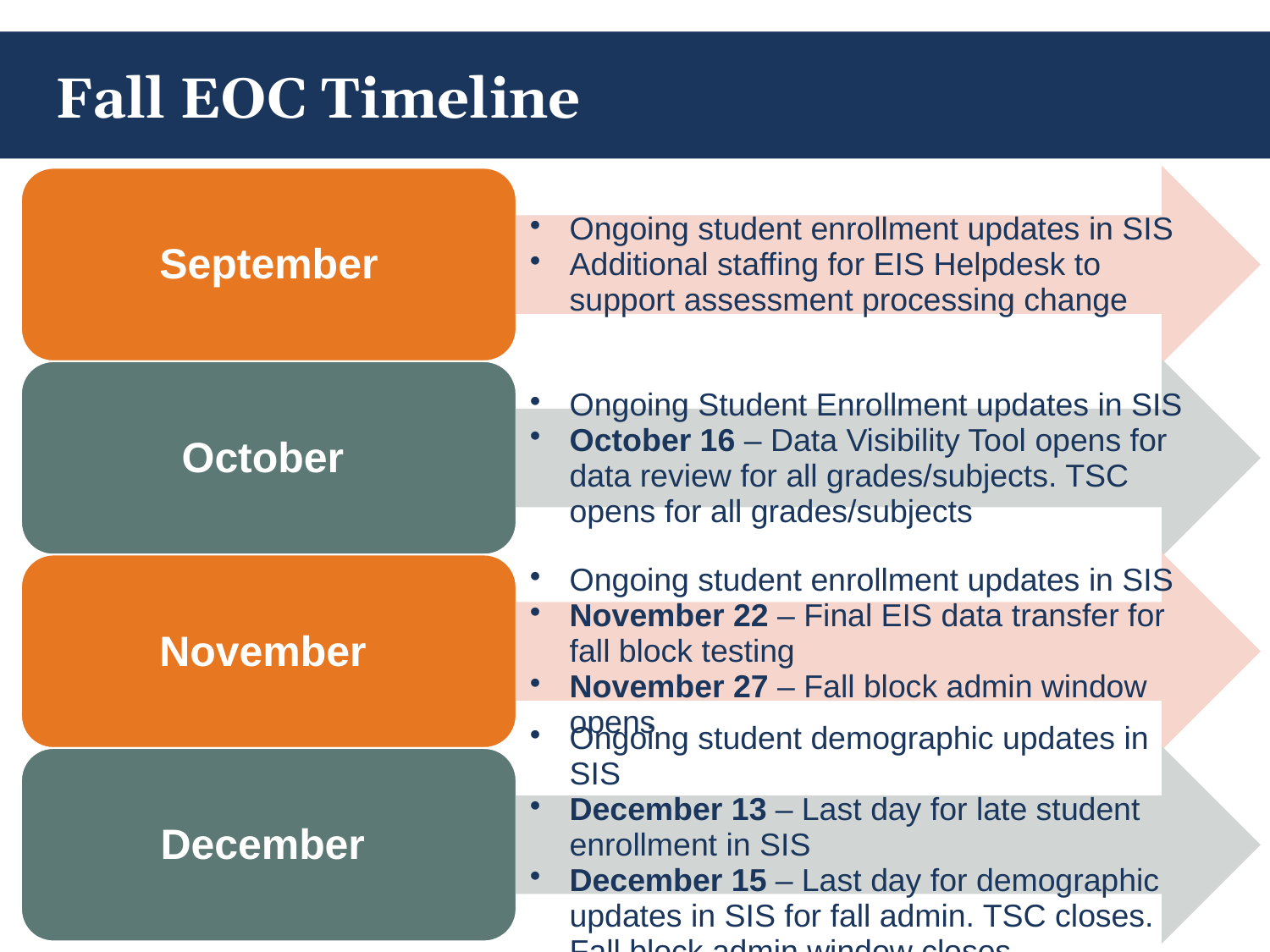

# Fall EOC Timeline
September
Ongoing student enrollment updates in SIS
Additional staffing for EIS Helpdesk to support assessment processing change
December
October
November
October 16 – Data Visibility Tool opens for data review for all grades/subjects. TSC opens for all grades/subjects
Ongoing student enrollment updates in SIS
Ongoing Student Enrollment updates in SIS
November 22 – Final EIS data transfer for fall block testing
December 13 – Last day for late student enrollment in SIS
69